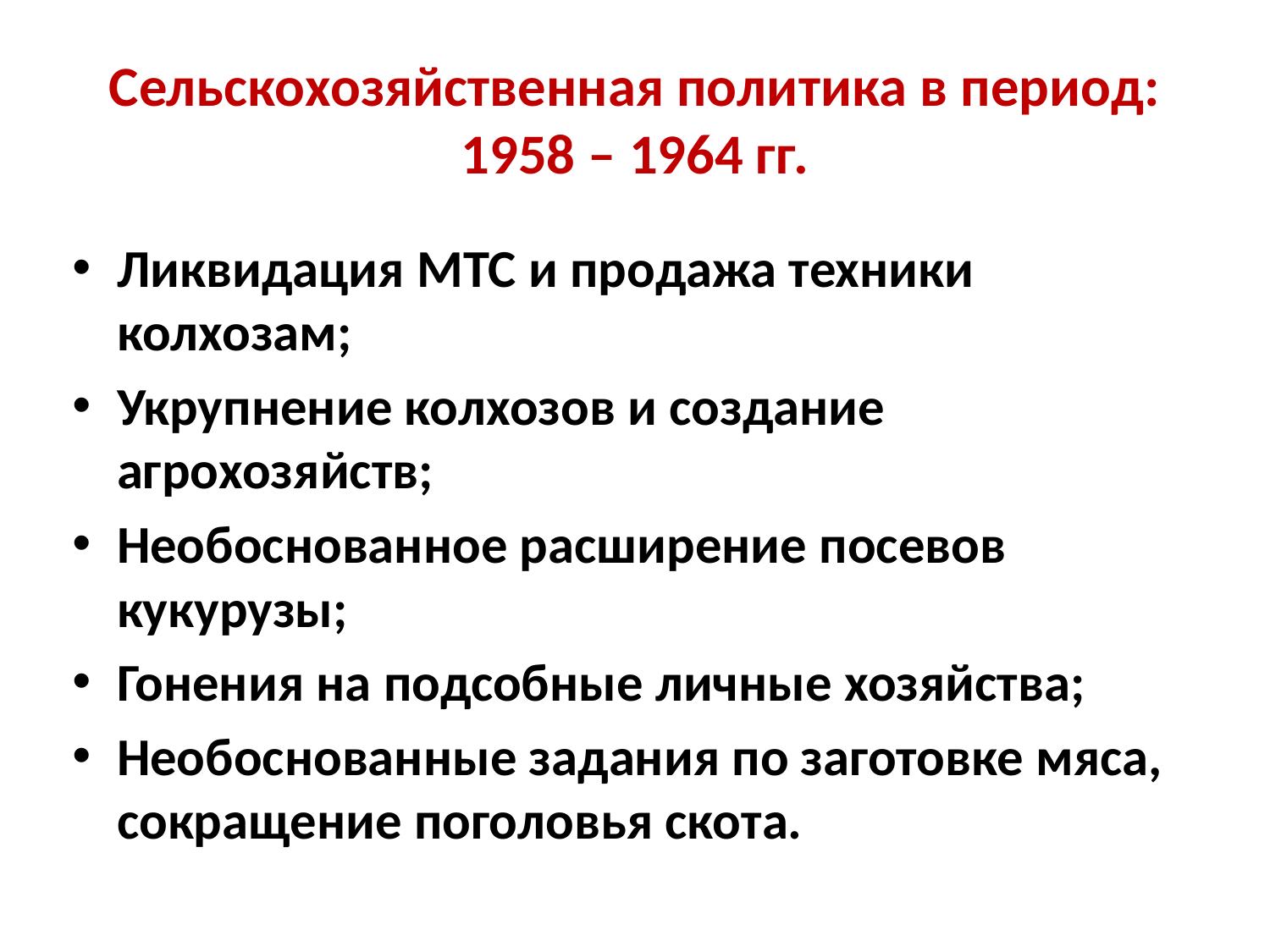

# Сельскохозяйственная политика в период: 1958 – 1964 гг.
Ликвидация МТС и продажа техники колхозам;
Укрупнение колхозов и создание агрохозяйств;
Необоснованное расширение посевов кукурузы;
Гонения на подсобные личные хозяйства;
Необоснованные задания по заготовке мяса, сокращение поголовья скота.